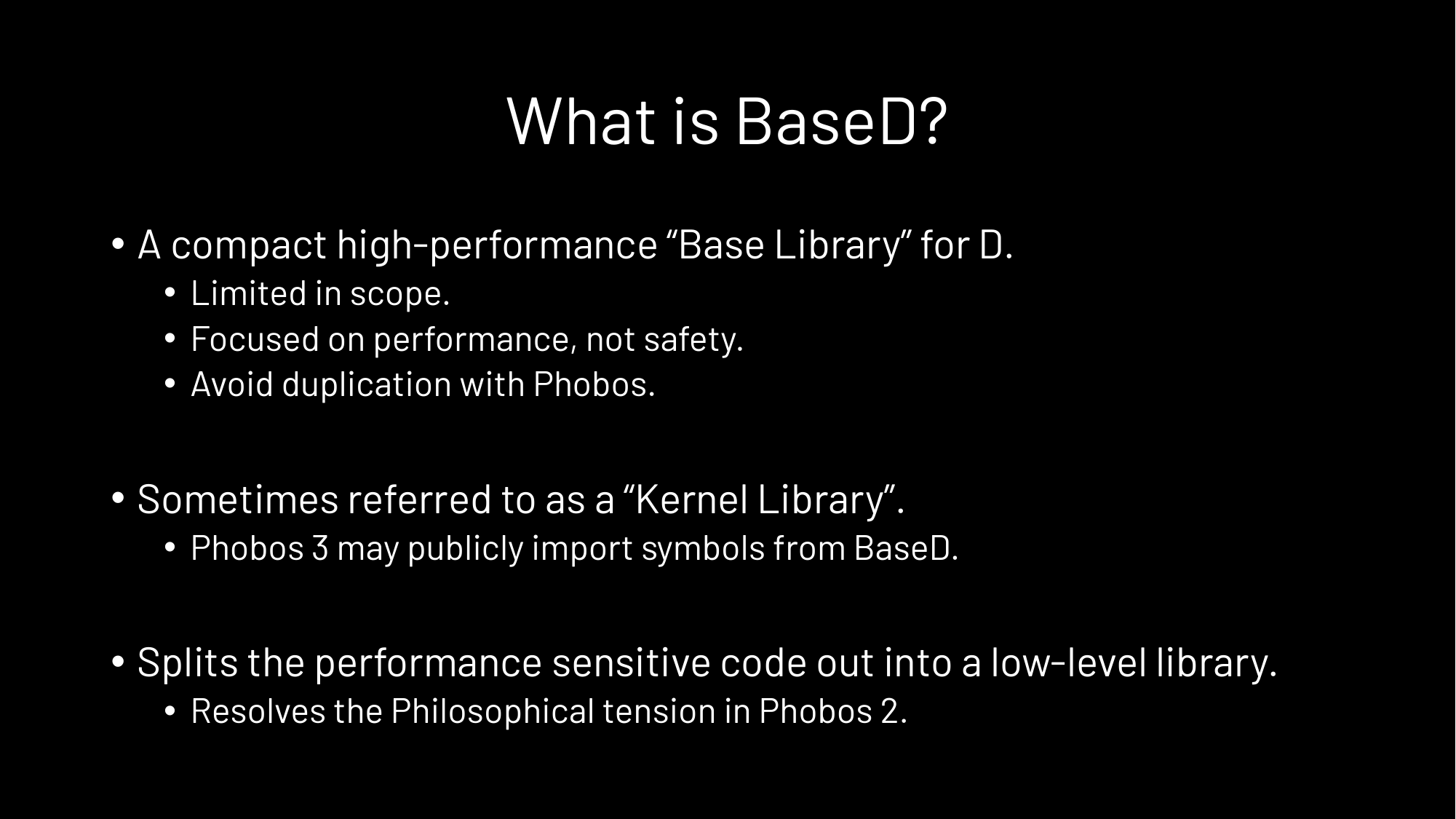

# What is BaseD?
A compact high-performance “Base Library” for D.
Limited in scope.
Focused on performance, not safety.
Avoid duplication with Phobos.

Sometimes referred to as a “Kernel Library”.
Phobos 3 may publicly import symbols from BaseD.

Splits the performance sensitive code out into a low-level library.
Resolves the Philosophical tension in Phobos 2.